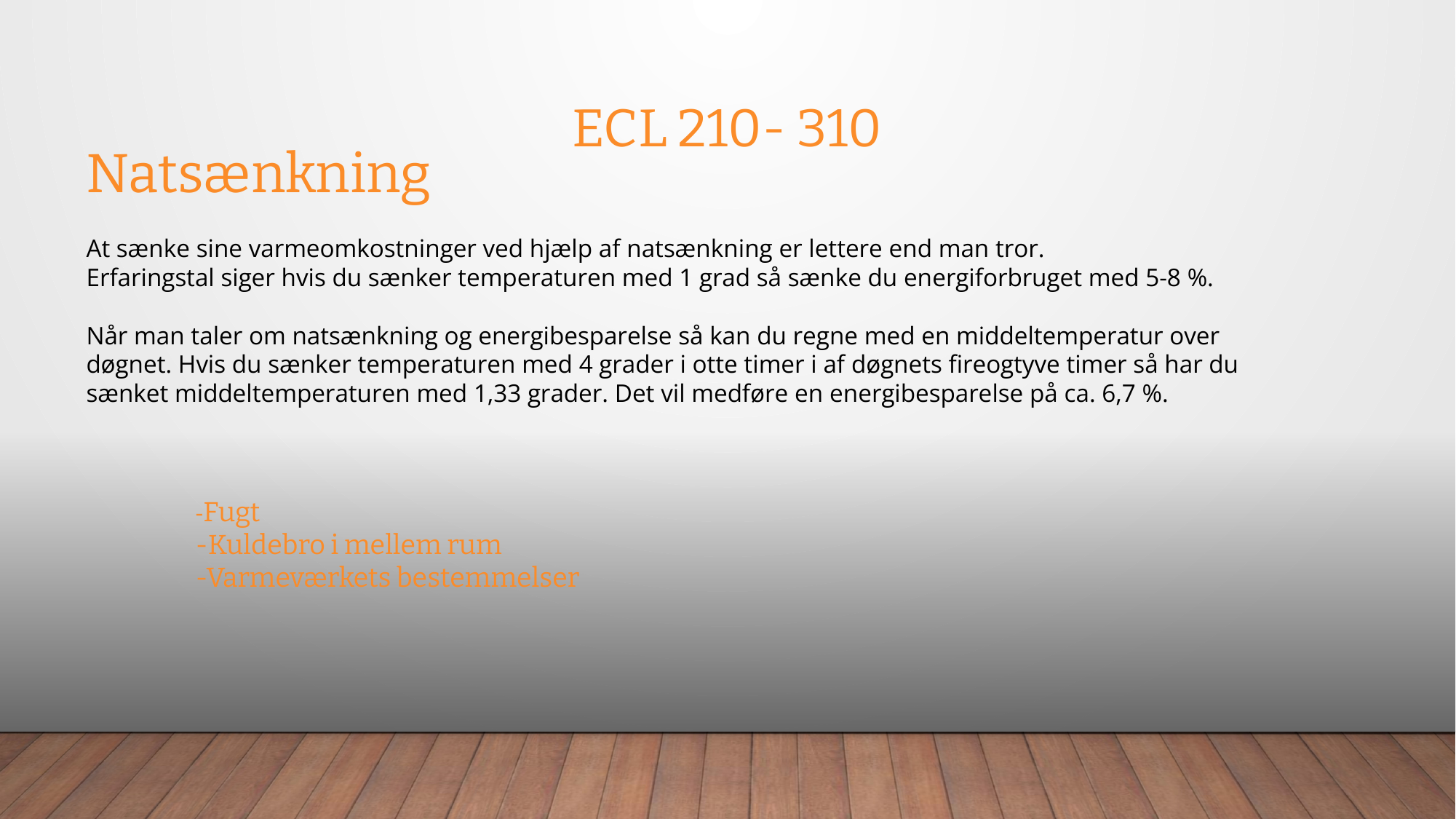

# ECL 210- 310
Natsænkning
At sænke sine varmeomkostninger ved hjælp af natsænkning er lettere end man tror.
Erfaringstal siger hvis du sænker temperaturen med 1 grad så sænke du energiforbruget med 5-8 %.
Når man taler om natsænkning og energibesparelse så kan du regne med en middeltemperatur over døgnet. Hvis du sænker temperaturen med 4 grader i otte timer i af døgnets fireogtyve timer så har du sænket middeltemperaturen med 1,33 grader. Det vil medføre en energibesparelse på ca. 6,7 %.

	-Fugt
	-Kuldebro i mellem rum
	-Varmeværkets bestemmelser